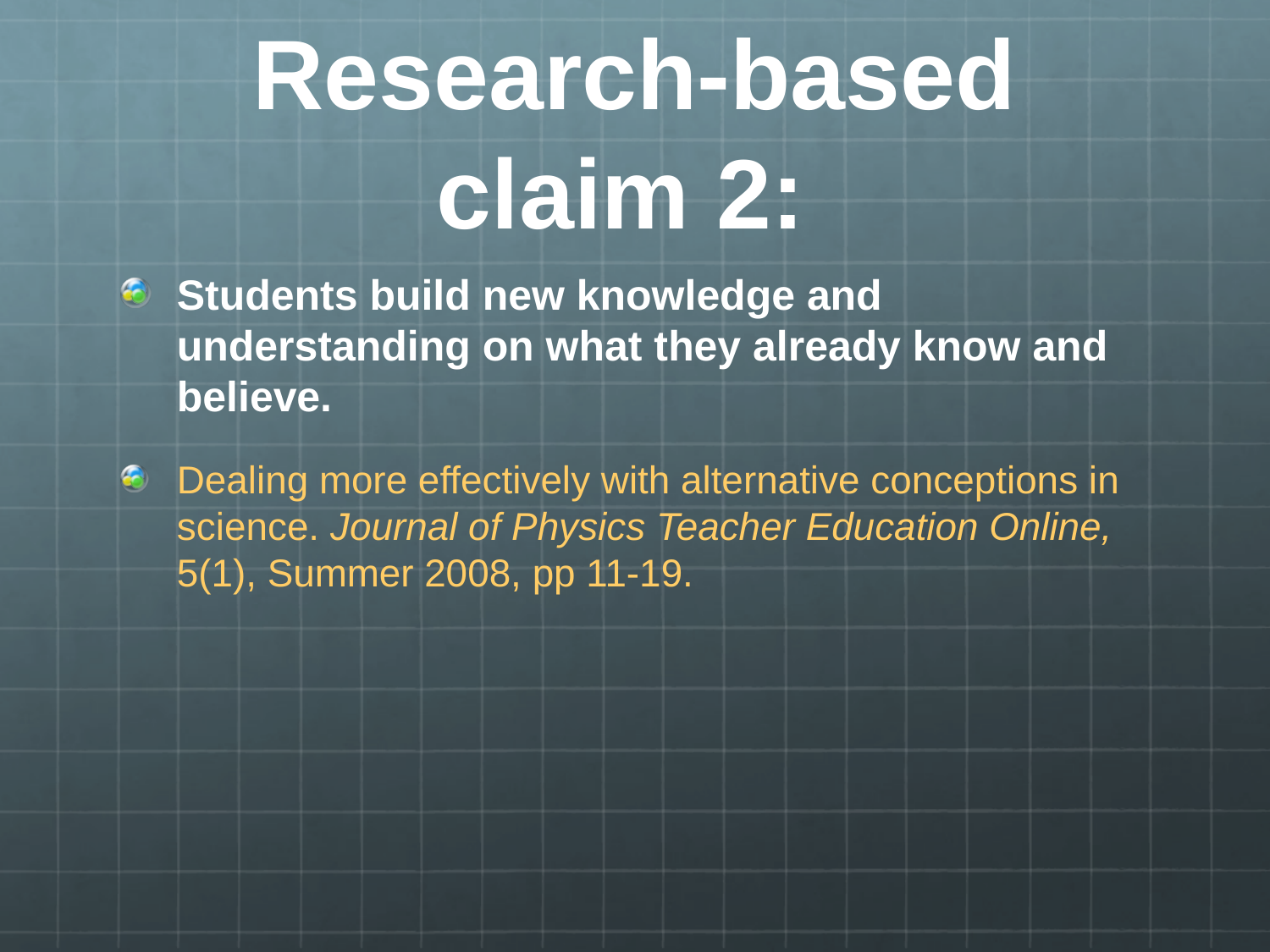

# Research-based claim 2:
Students build new knowledge and understanding on what they already know and believe.
Dealing more effectively with alternative conceptions in science. Journal of Physics Teacher Education Online, 5(1), Summer 2008, pp 11-19.